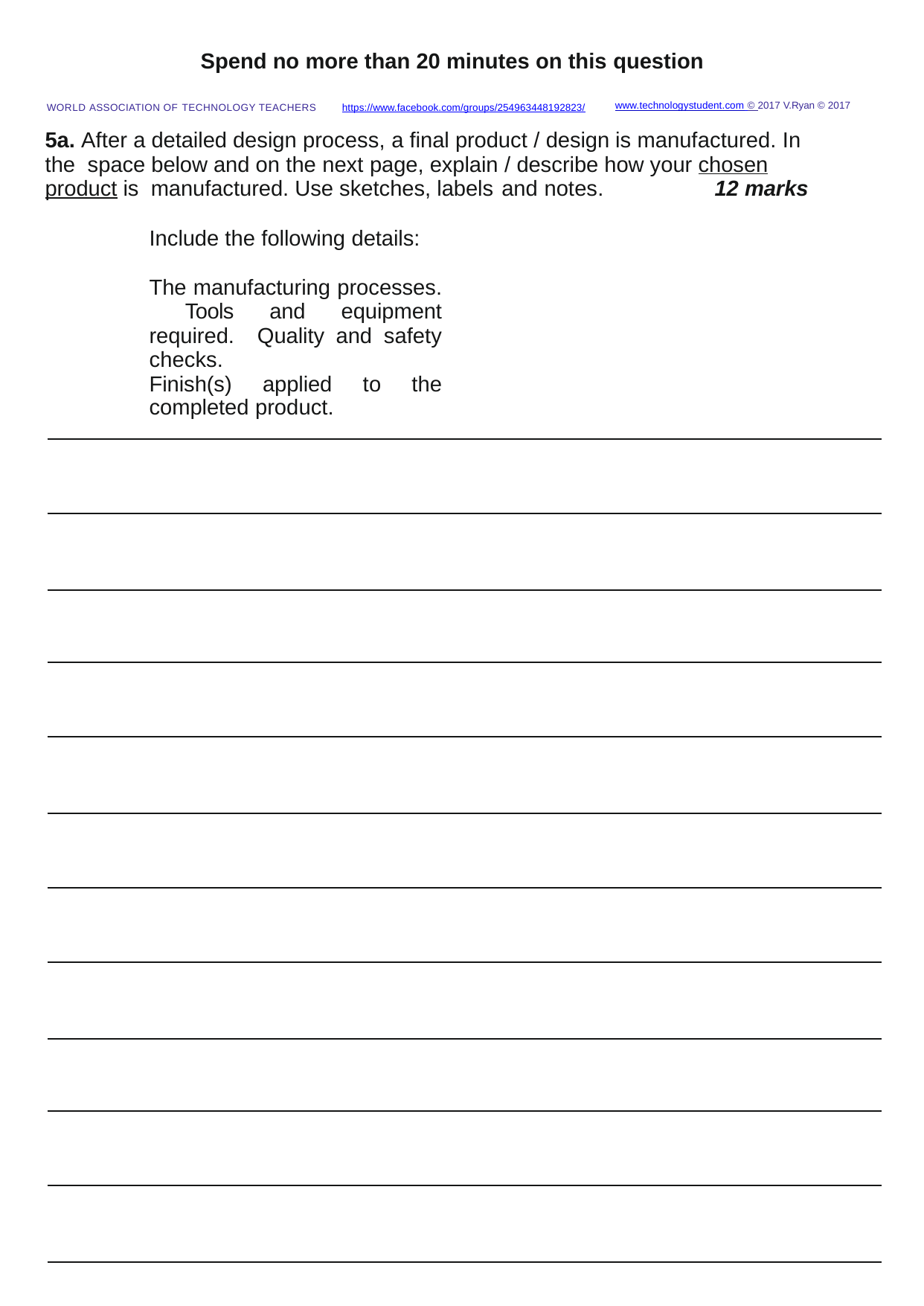

Spend no more than 20 minutes on this question
www.technologystudent.com © 2017 V.Ryan © 2017
WORLD ASSOCIATION OF TECHNOLOGY TEACHERS	https://www.facebook.com/groups/254963448192823/
5a. After a detailed design process, a ﬁnal product / design is manufactured. In the  space below and on the next page, explain / describe how your chosen product is  manufactured. Use sketches, labels and notes.	12 marks
Include the following details:
The manufacturing processes.  Tools and equipment required.  Quality and safety checks.
Finish(s) applied to the completed product.